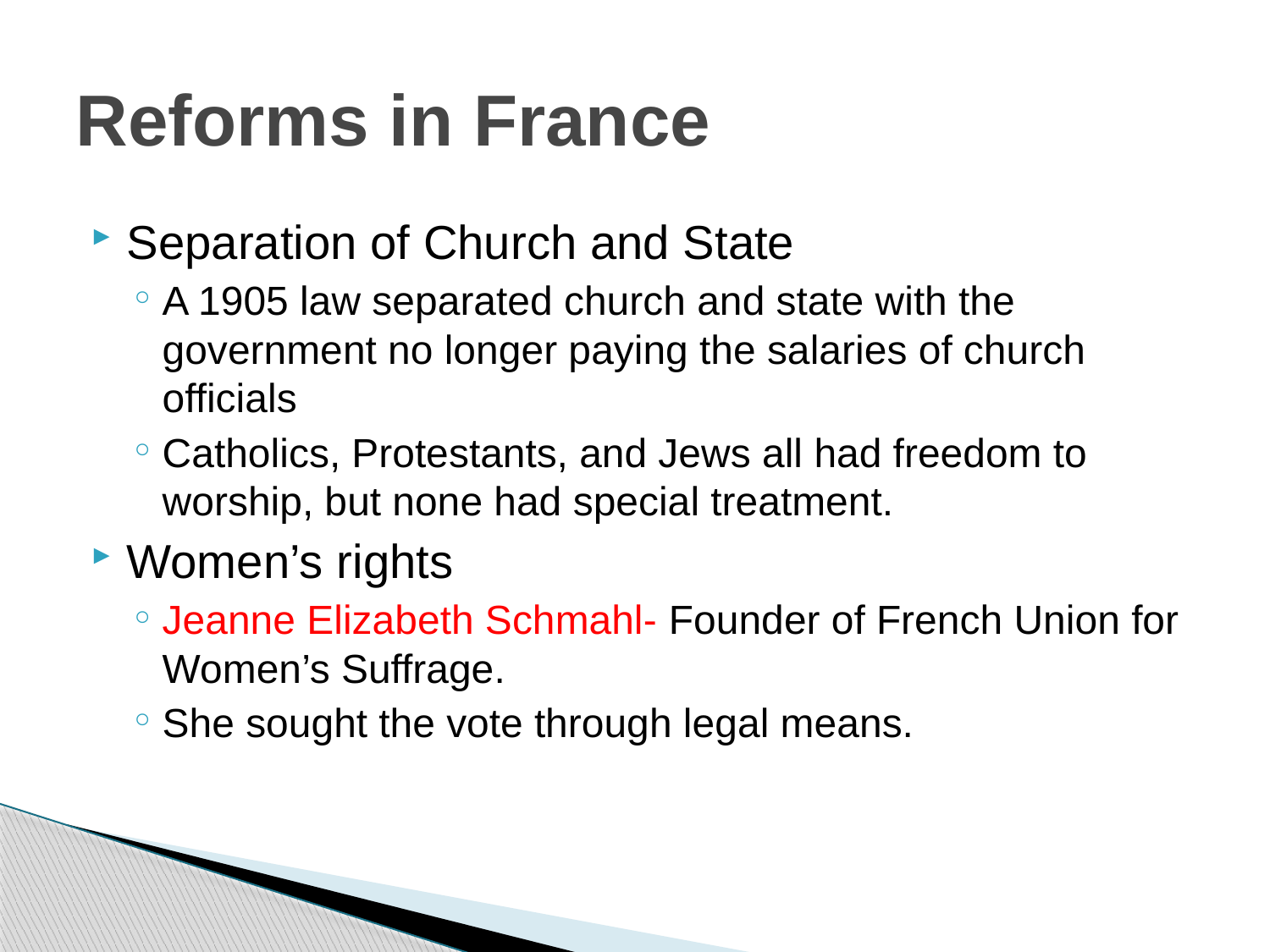

# Reforms in France
Separation of Church and State
A 1905 law separated church and state with the government no longer paying the salaries of church officials
Catholics, Protestants, and Jews all had freedom to worship, but none had special treatment.
Women’s rights
Jeanne Elizabeth Schmahl- Founder of French Union for Women’s Suffrage.
She sought the vote through legal means.